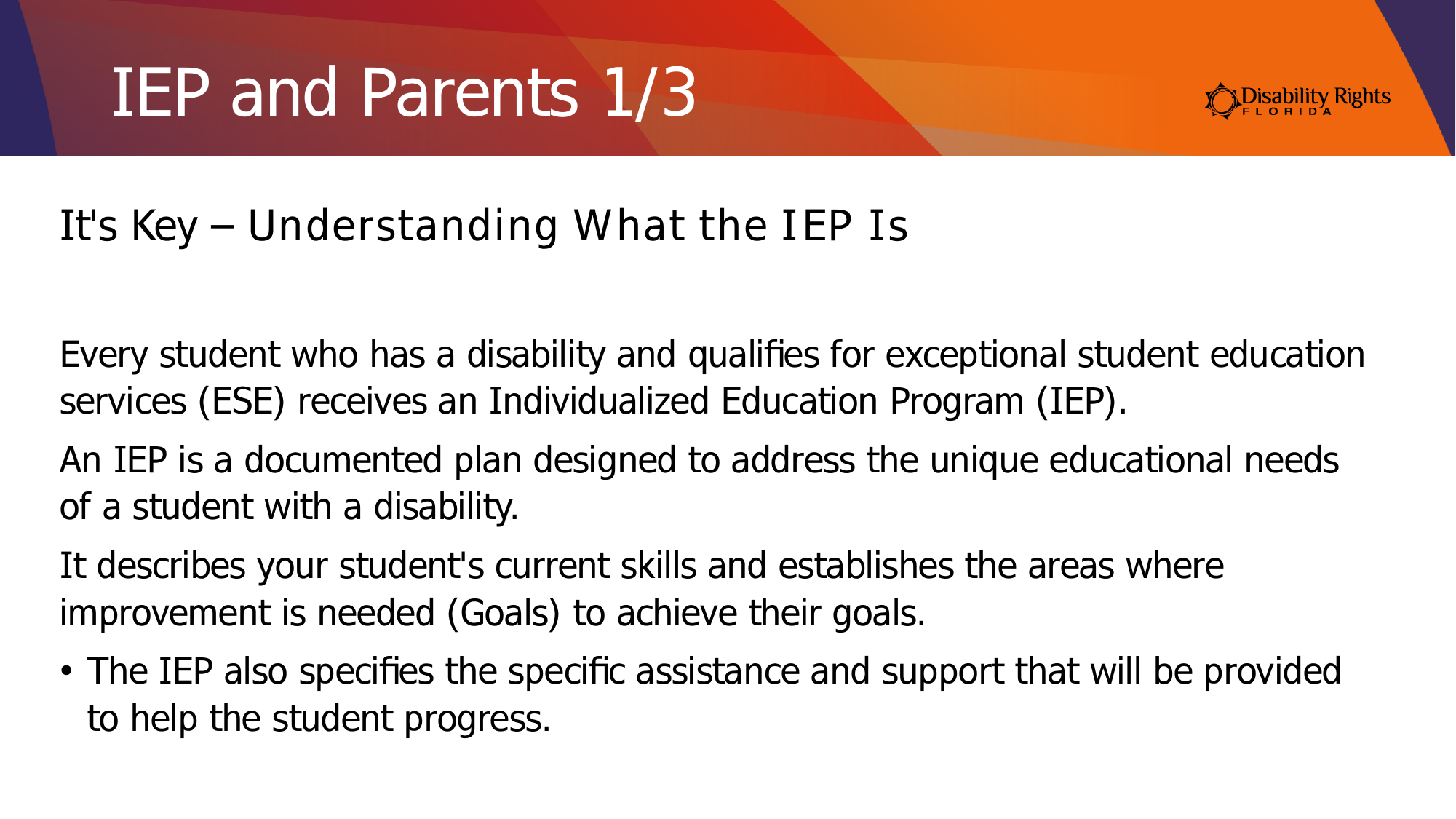

# IEP and Parents 1/3

It's Key – Understanding What the IEP Is

Every student who has a disability and qualifies for exceptional student education services (ESE) receives an Individualized Education Program (IEP).
An IEP is a documented plan designed to address the unique educational needs of a student with a disability.
It describes your student's current skills and establishes the areas where improvement is needed (Goals) to achieve their goals.
The IEP also specifies the specific assistance and support that will be provided to help the student progress.